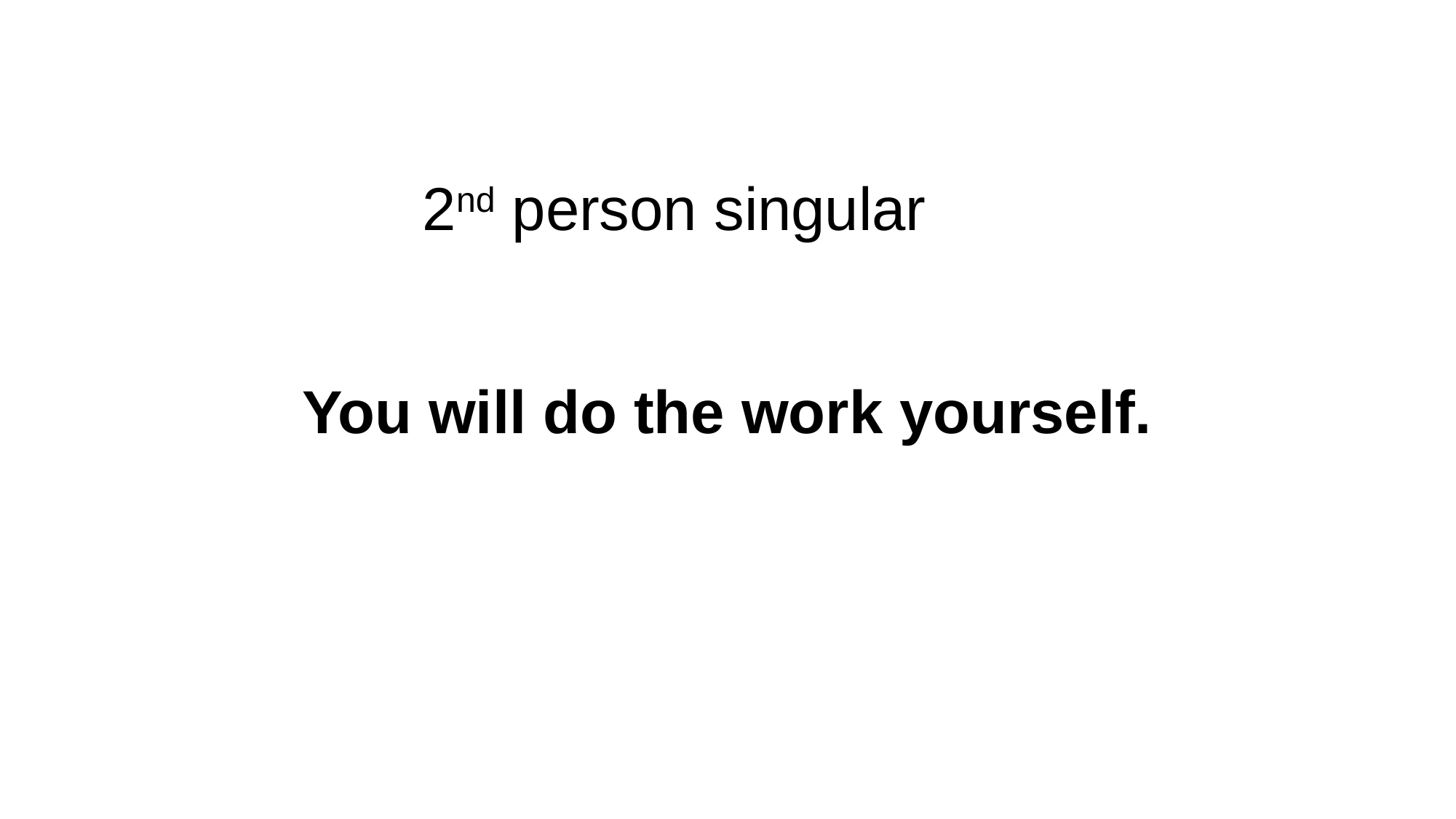

2nd person singular
You will do the work yourself.